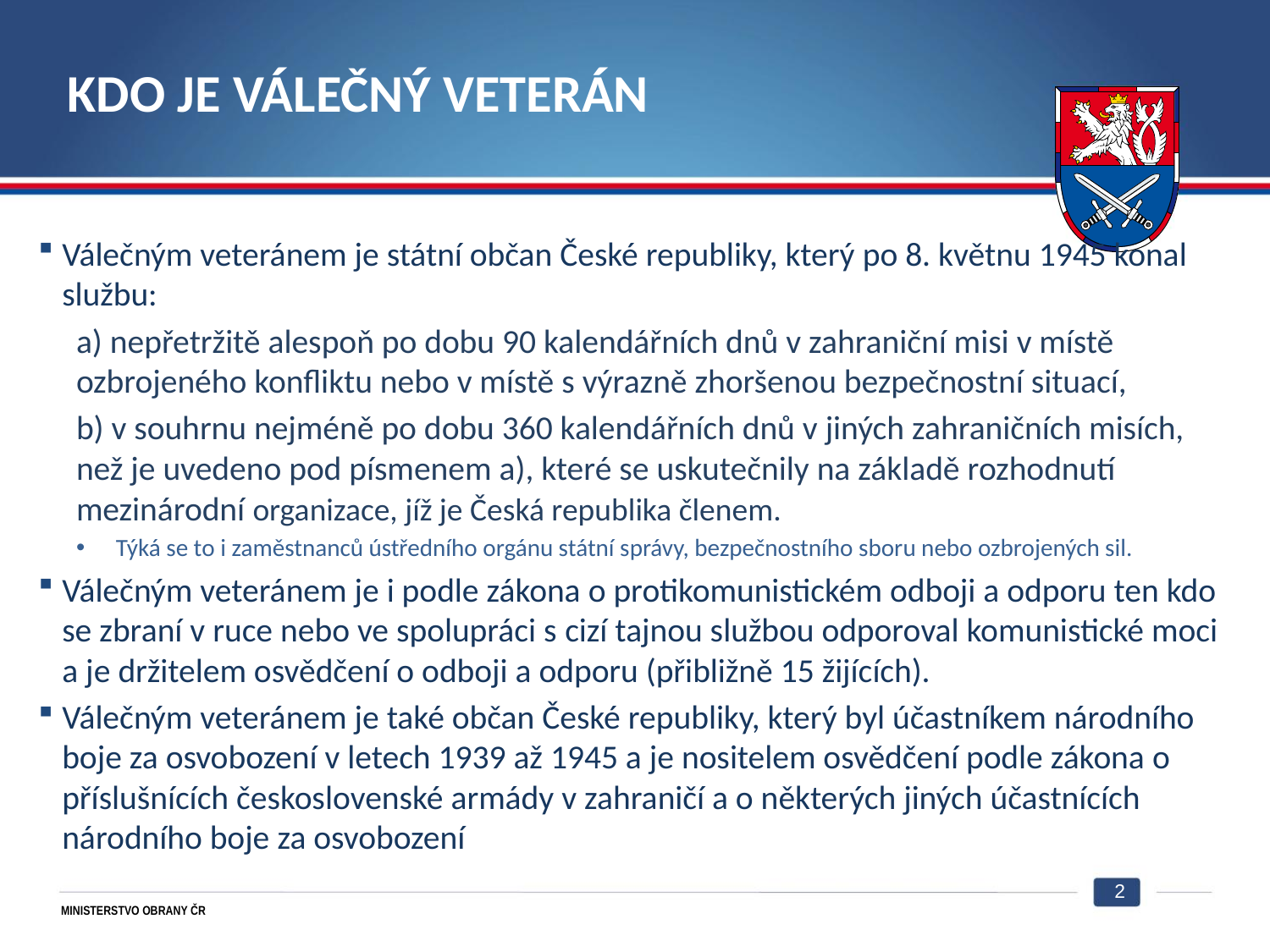

# KDO JE VÁLEČNÝ VETERÁN
Válečným veteránem je státní občan České republiky, který po 8. květnu 1945 konal službu:
a) nepřetržitě alespoň po dobu 90 kalendářních dnů v zahraniční misi v místě ozbrojeného konfliktu nebo v místě s výrazně zhoršenou bezpečnostní situací,
b) v souhrnu nejméně po dobu 360 kalendářních dnů v jiných zahraničních misích, než je uvedeno pod písmenem a), které se uskutečnily na základě rozhodnutí mezinárodní organizace, jíž je Česká republika členem.
Týká se to i zaměstnanců ústředního orgánu státní správy, bezpečnostního sboru nebo ozbrojených sil.
Válečným veteránem je i podle zákona o protikomunistickém odboji a odporu ten kdo se zbraní v ruce nebo ve spolupráci s cizí tajnou službou odporoval komunistické moci a je držitelem osvědčení o odboji a odporu (přibližně 15 žijících).
Válečným veteránem je také občan České republiky, který byl účastníkem národního boje za osvobození v letech 1939 až 1945 a je nositelem osvědčení podle zákona o příslušnících československé armády v zahraničí a o některých jiných účastnících národního boje za osvobození

2